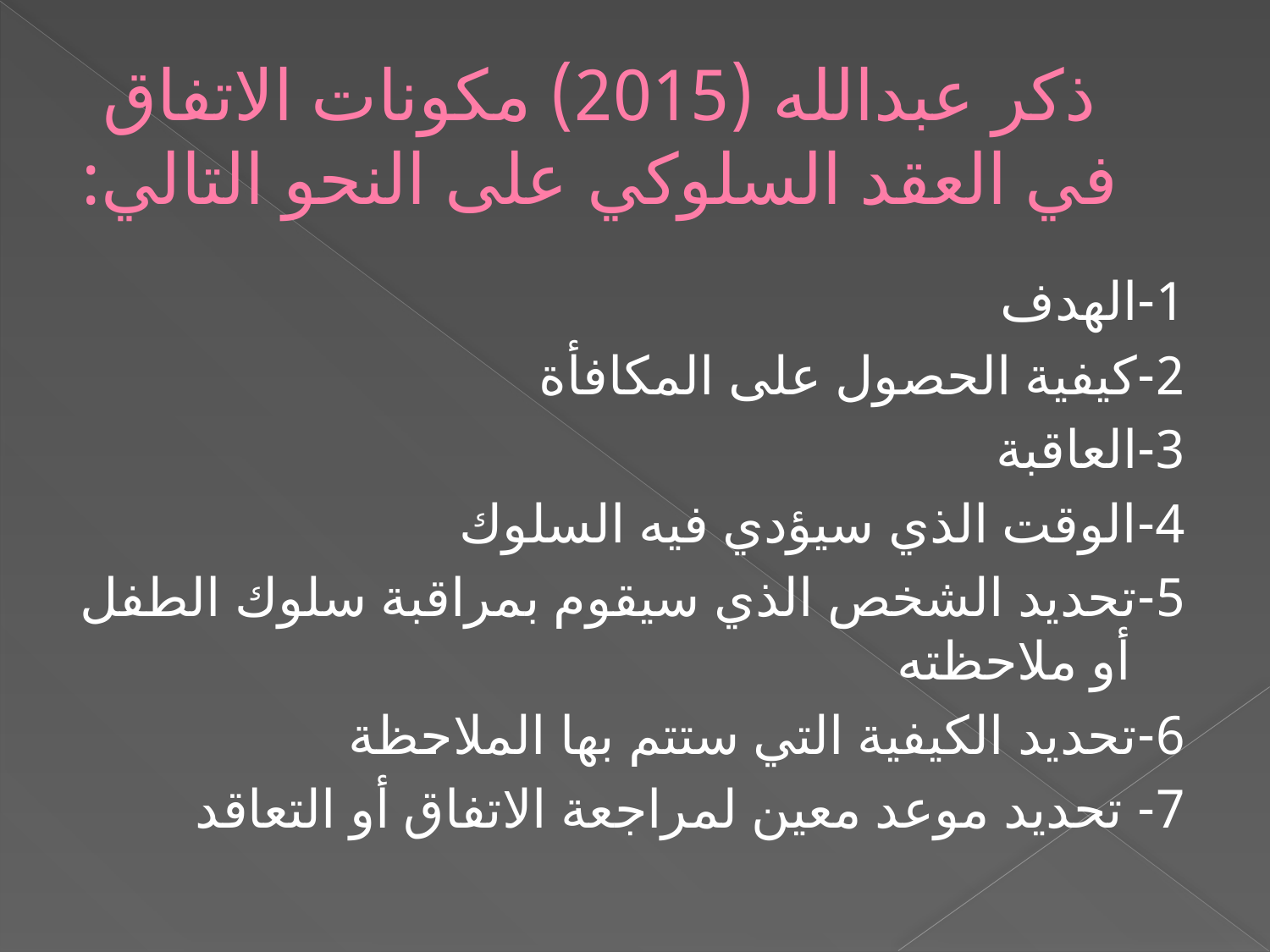

# ذكر عبدالله (2015) مكونات الاتفاق في العقد السلوكي على النحو التالي:
1-الهدف
2-كيفية الحصول على المكافأة
3-العاقبة
4-الوقت الذي سيؤدي فيه السلوك
5-تحديد الشخص الذي سيقوم بمراقبة سلوك الطفل أو ملاحظته
6-تحديد الكيفية التي ستتم بها الملاحظة
7- تحديد موعد معين لمراجعة الاتفاق أو التعاقد